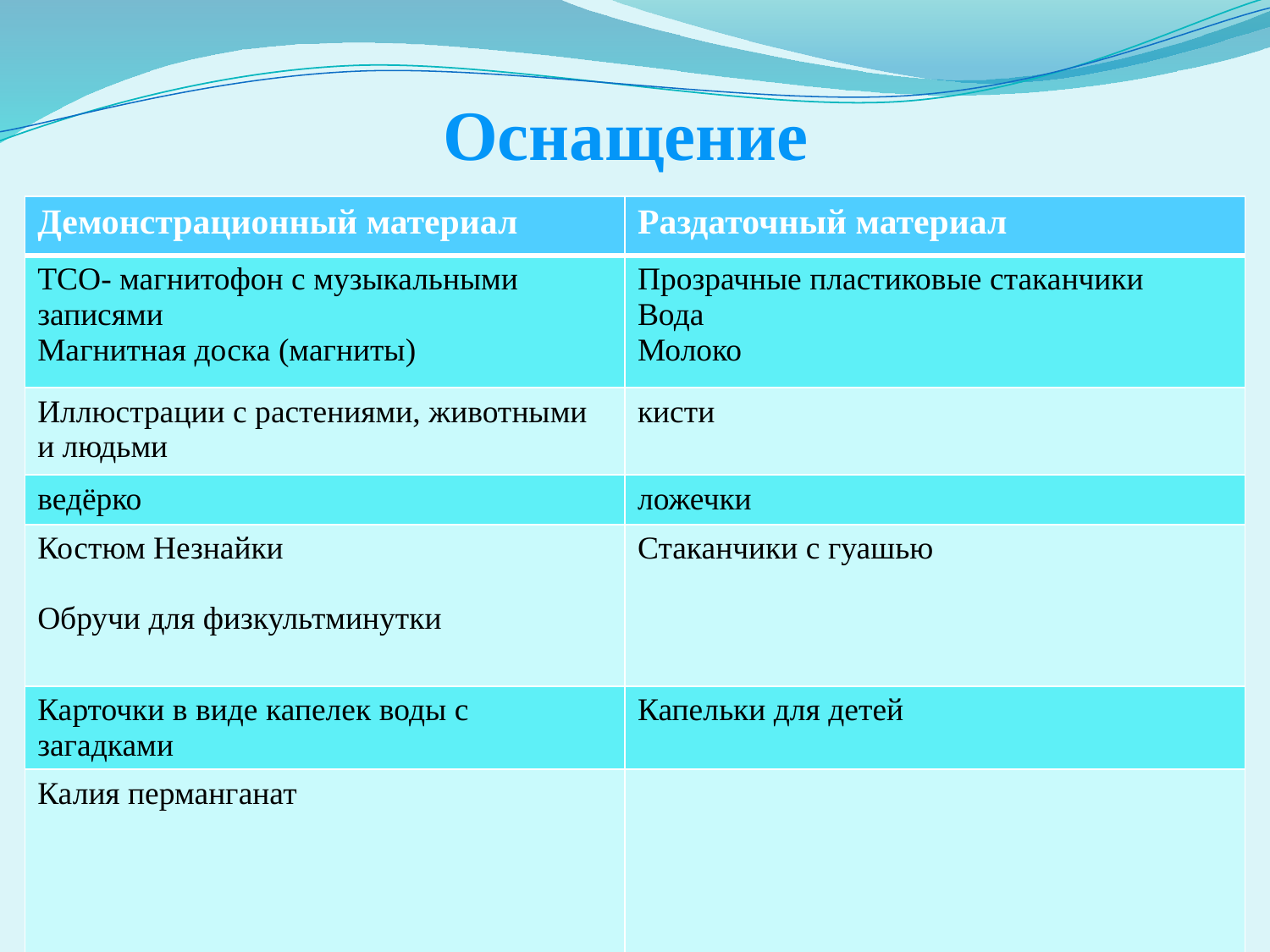

# Оснащение
| Демонстрационный материал | Раздаточный материал |
| --- | --- |
| ТСО- магнитофон с музыкальными записями Магнитная доска (магниты) | Прозрачные пластиковые стаканчики Вода Молоко |
| Иллюстрации с растениями, животными и людьми | кисти |
| ведёрко | ложечки |
| Костюм Незнайки Обручи для физкультминутки | Стаканчики с гуашью |
| Карточки в виде капелек воды с загадками | Капельки для детей |
| Калия перманганат |  |